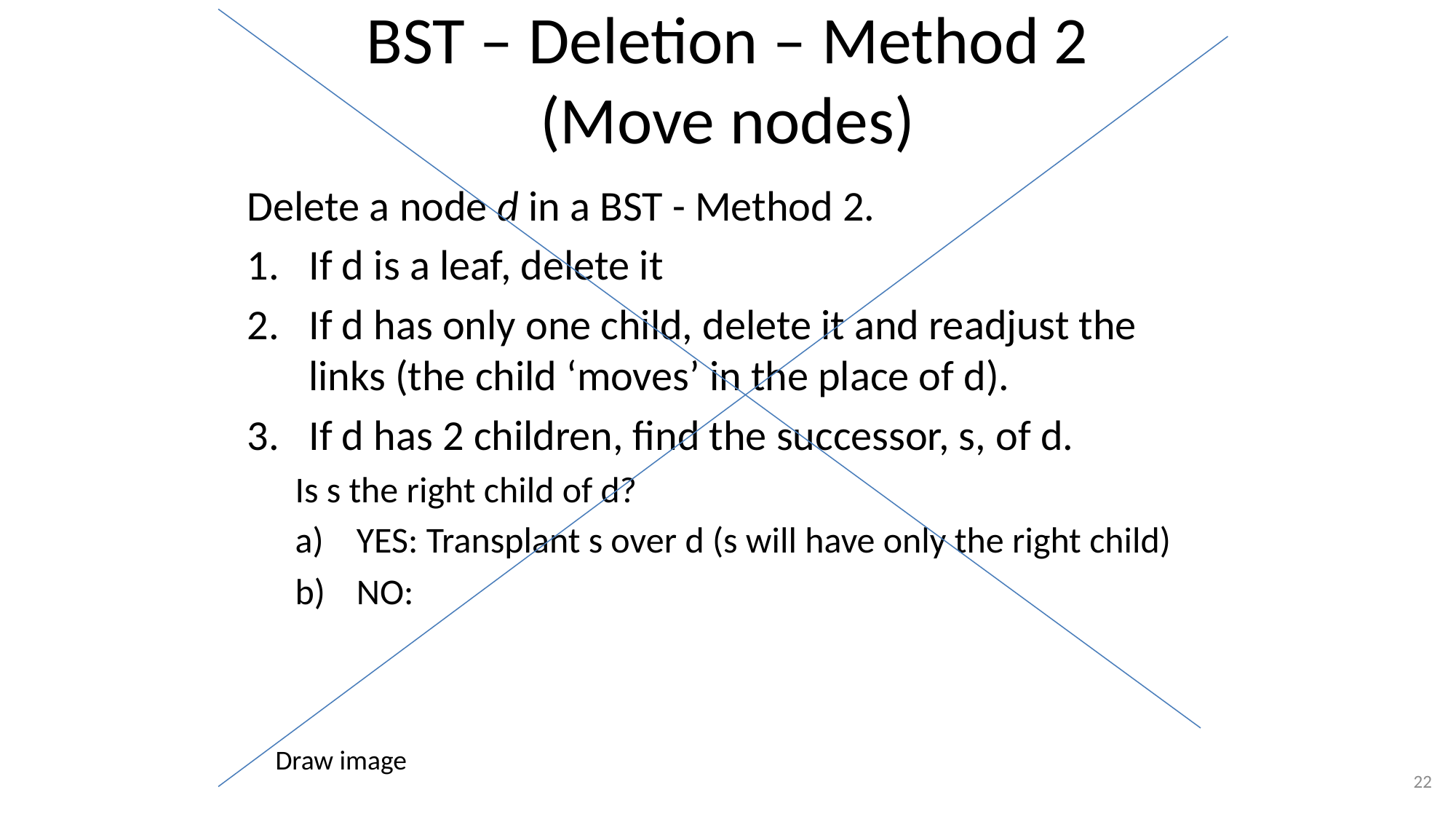

# BST – Deletion – Method 2 (Move nodes)
Delete a node d in a BST - Method 2.
If d is a leaf, delete it
If d has only one child, delete it and readjust the links (the child ‘moves’ in the place of d).
If d has 2 children, find the successor, s, of d.
Is s the right child of d?
YES: Transplant s over d (s will have only the right child)
NO:
Draw image
22